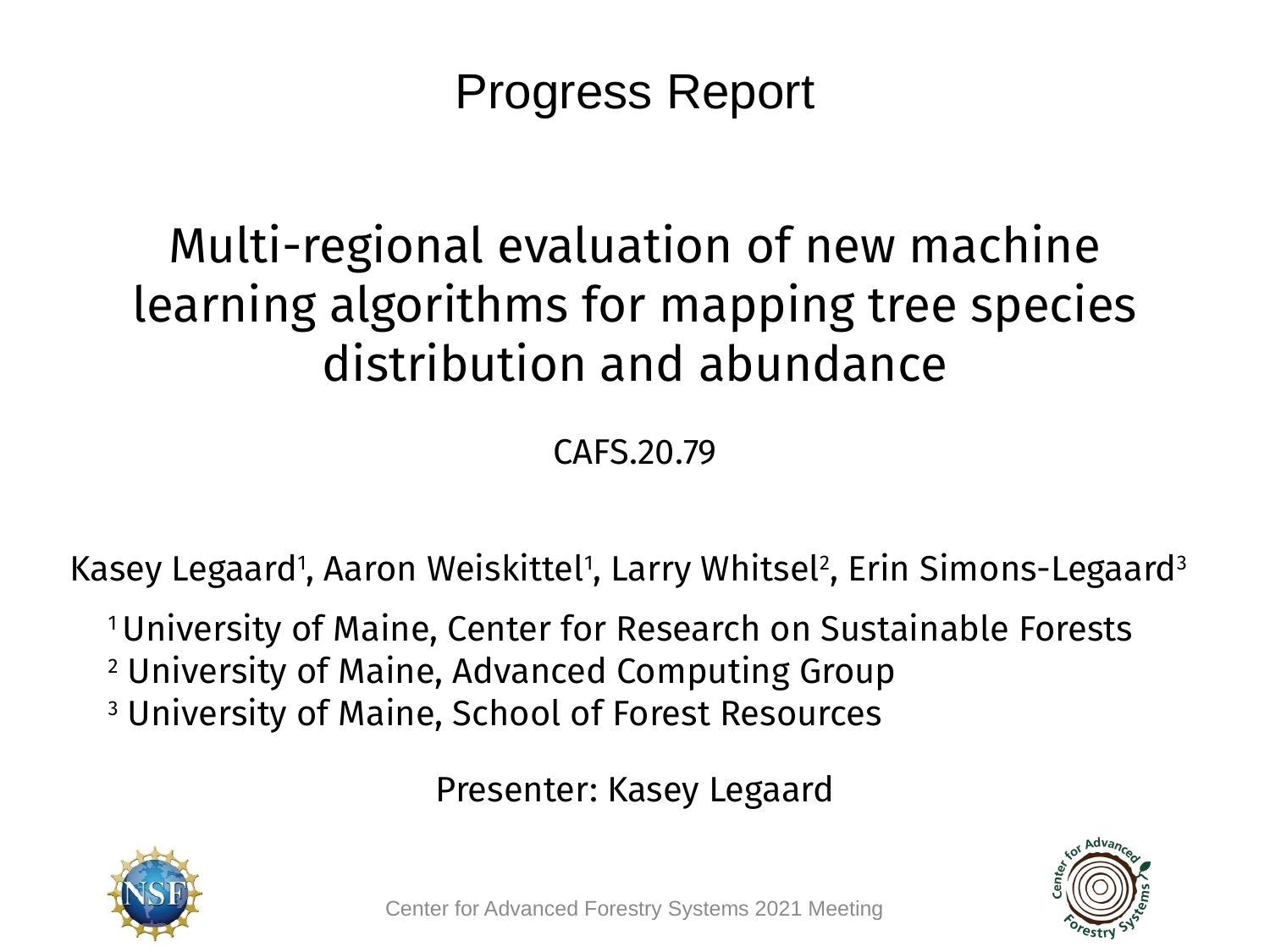

Progress Report

Multi-regional evaluation of new machine learning algorithms for mapping tree species distribution and abundance
CAFS.20.79
Kasey Legaard1, Aaron Weiskittel1, Larry Whitsel2, Erin Simons-Legaard3
1 University of Maine, Center for Research on Sustainable Forests
2 University of Maine, Advanced Computing Group
3 University of Maine, School of Forest Resources
Presenter: Kasey Legaard
Center for Advanced Forestry Systems 2021 Meeting